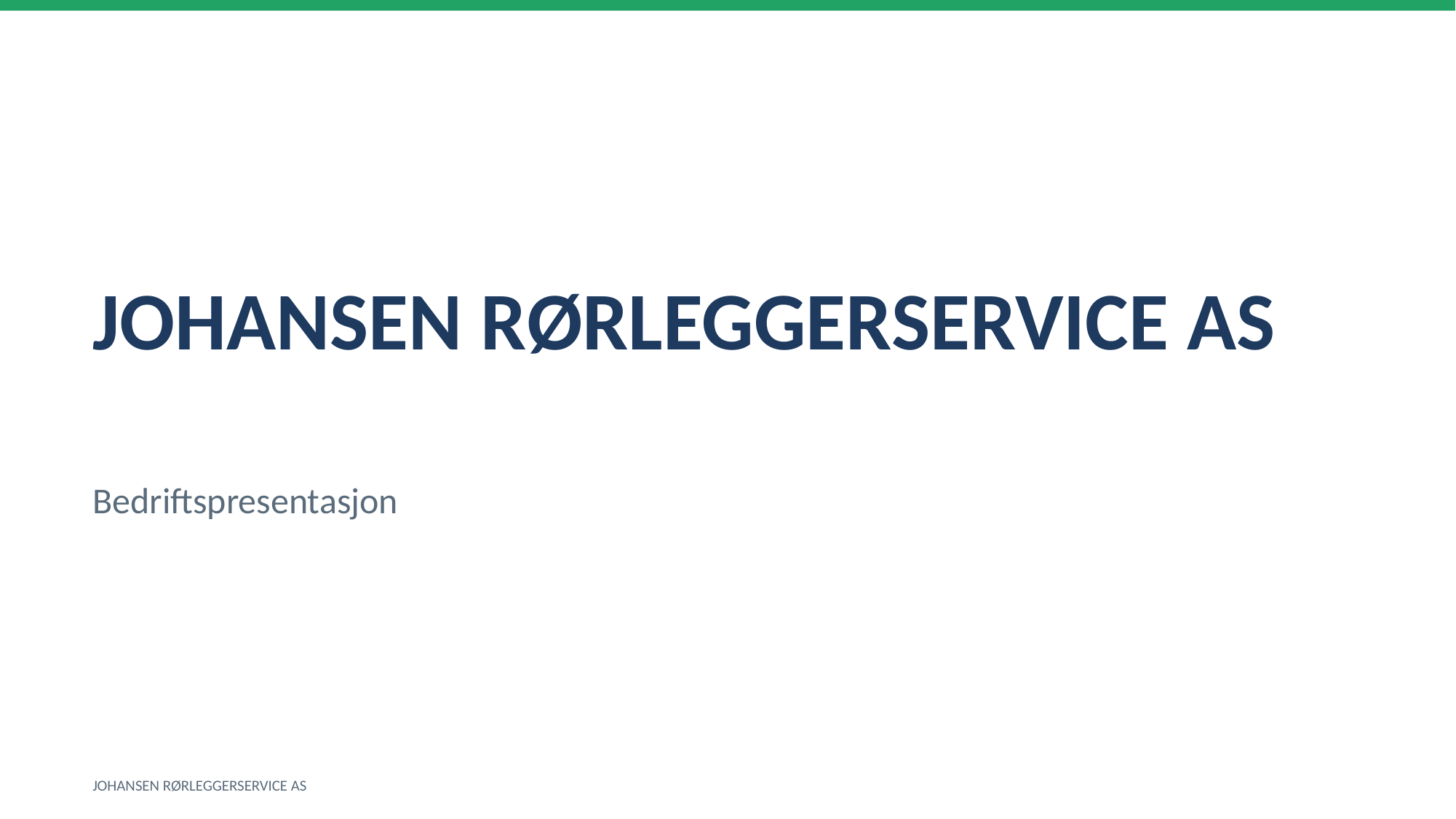

JOHANSEN RØRLEGGERSERVICE AS
Bedriftspresentasjon
JOHANSEN RØRLEGGERSERVICE AS